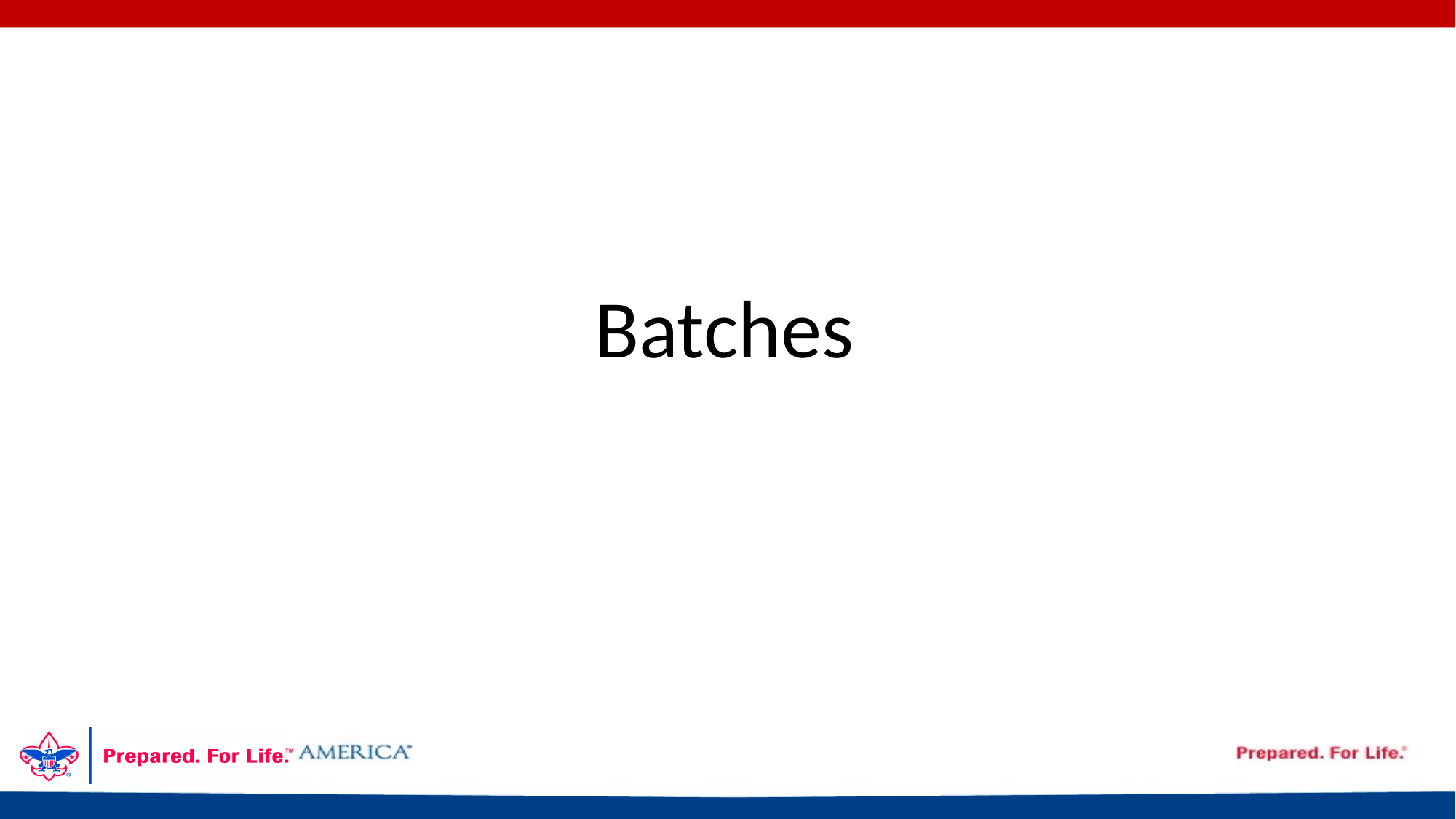

#
                                                     Batches